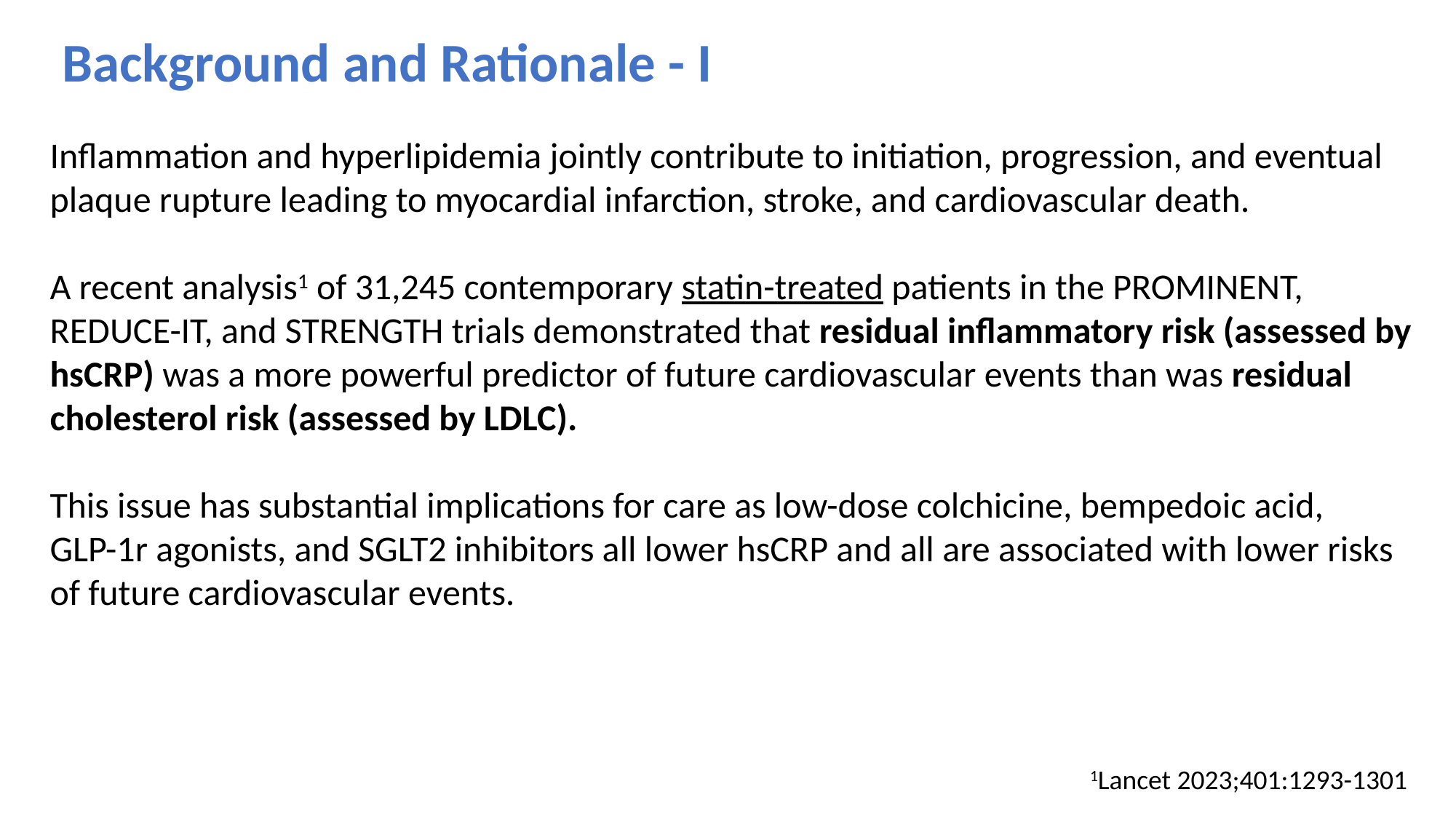

Background and Rationale - I
Inflammation and hyperlipidemia jointly contribute to initiation, progression, and eventual plaque rupture leading to myocardial infarction, stroke, and cardiovascular death.

A recent analysis1 of 31,245 contemporary statin-treated patients in the PROMINENT, REDUCE-IT, and STRENGTH trials demonstrated that residual inflammatory risk (assessed by hsCRP) was a more powerful predictor of future cardiovascular events than was residual cholesterol risk (assessed by LDLC).

This issue has substantial implications for care as low-dose colchicine, bempedoic acid,
GLP-1r agonists, and SGLT2 inhibitors all lower hsCRP and all are associated with lower risks of future cardiovascular events.
                  1Lancet 2023;401:1293-1301